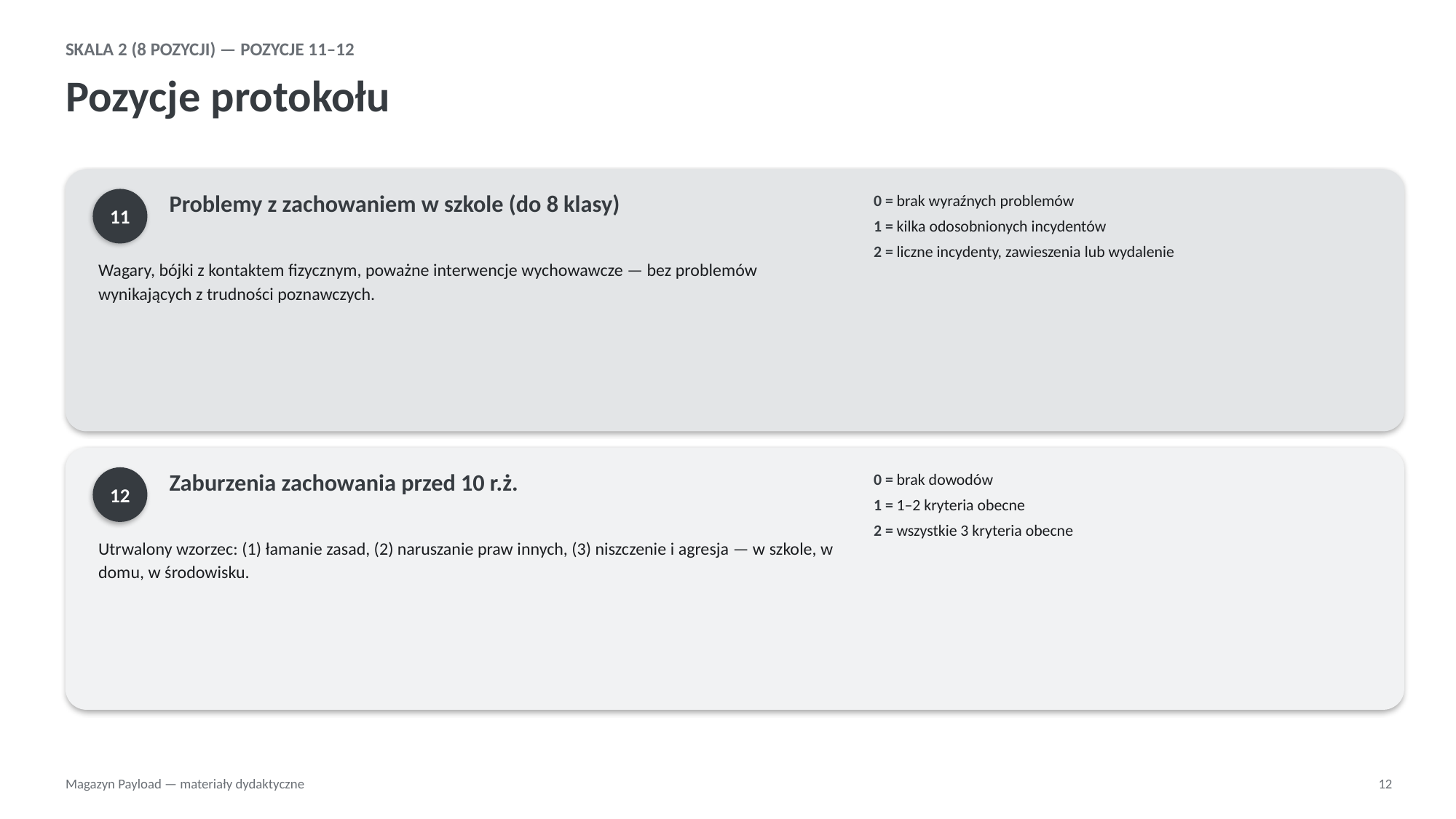

SKALA 2 (8 POZYCJI) — POZYCJE 11–12
Pozycje protokołu

11
0 = brak wyraźnych problemów
1 = kilka odosobnionych incydentów
2 = liczne incydenty, zawieszenia lub wydalenie
Problemy z zachowaniem w szkole (do 8 klasy)
Wagary, bójki z kontaktem fizycznym, poważne interwencje wychowawcze — bez problemów wynikających z trudności poznawczych.

12
0 = brak dowodów
1 = 1–2 kryteria obecne
2 = wszystkie 3 kryteria obecne
Zaburzenia zachowania przed 10 r.ż.
Utrwalony wzorzec: (1) łamanie zasad, (2) naruszanie praw innych, (3) niszczenie i agresja — w szkole, w domu, w środowisku.
Magazyn Payload — materiały dydaktyczne
12